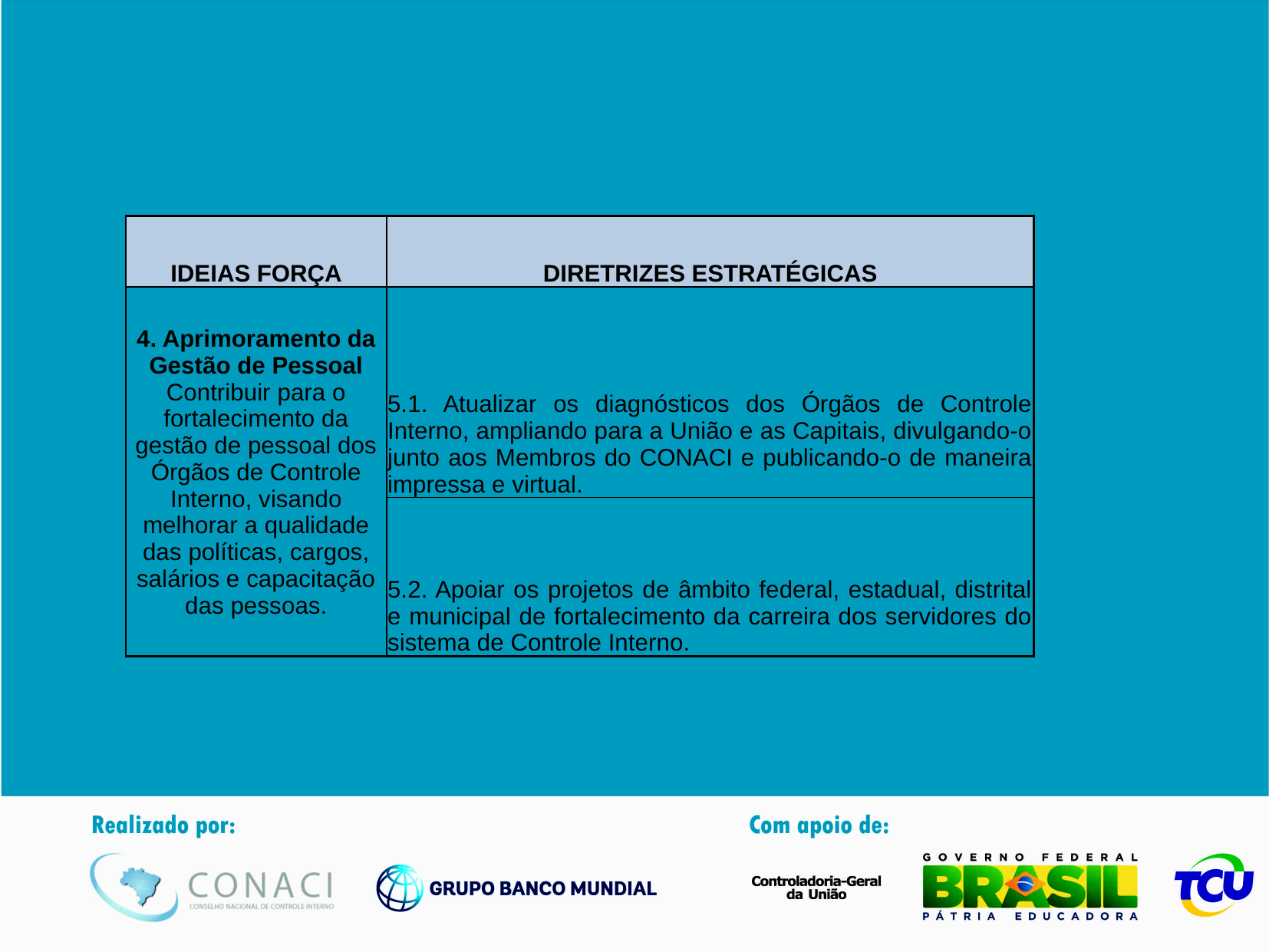

| IDEIAS FORÇA | DIRETRIZES ESTRATÉGICAS |
| --- | --- |
| 4. Aprimoramento da Gestão de Pessoal Contribuir para o fortalecimento da gestão de pessoal dos Órgãos de Controle Interno, visando melhorar a qualidade das políticas, cargos, salários e capacitação das pessoas. | 5.1. Atualizar os diagnósticos dos Órgãos de Controle Interno, ampliando para a União e as Capitais, divulgando-o junto aos Membros do CONACI e publicando-o de maneira impressa e virtual. |
|  | 5.2. Apoiar os projetos de âmbito federal, estadual, distrital e municipal de fortalecimento da carreira dos servidores do sistema de Controle Interno. |